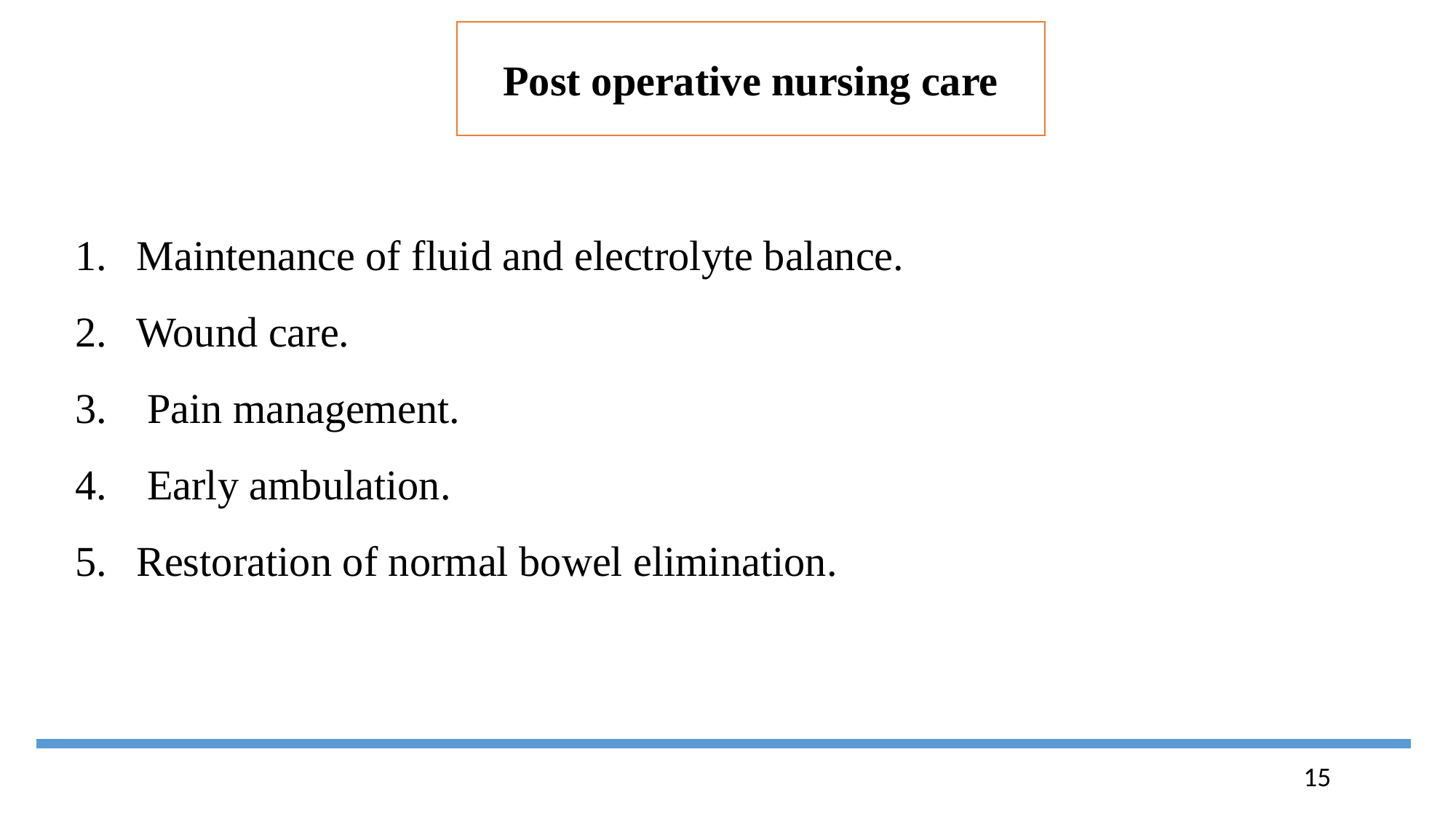

Post operative nursing care
Maintenance of fluid and electrolyte balance.
Wound care.
 Pain management.
 Early ambulation.
Restoration of normal bowel elimination.
15